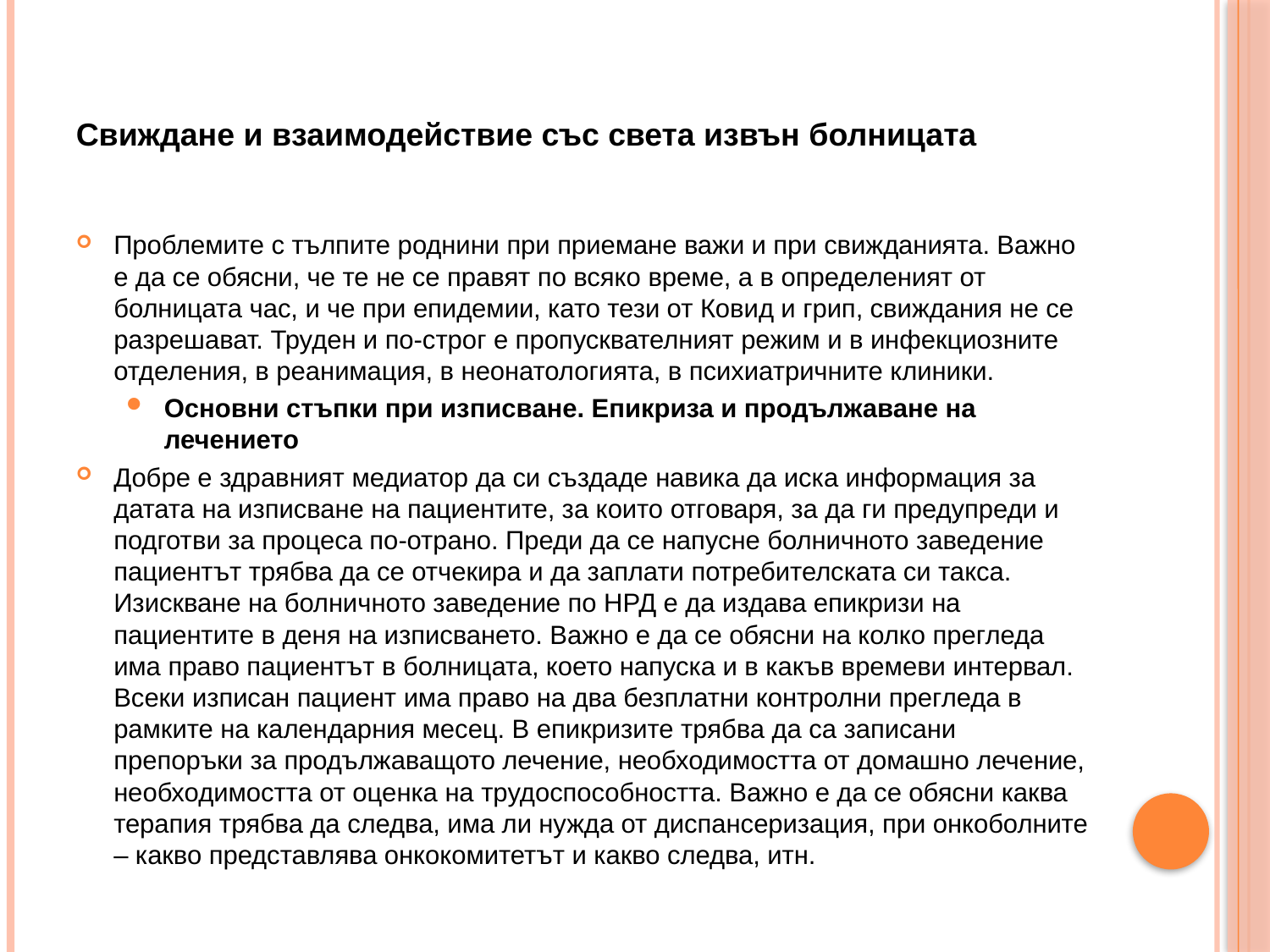

# Свиждане и взаимодействие със света извън болницата
Проблемите с тълпите роднини при приемане важи и при свижданията. Важно е да се обясни, че те не се правят по всяко време, а в определеният от болницата час, и че при епидемии, като тези от Ковид и грип, свиждания не се разрешават. Труден и по-строг е пропусквателният режим и в инфекциозните отделения, в реанимация, в неонатологията, в психиатричните клиники.
Основни стъпки при изписване. Епикриза и продължаване на лечението
Добре е здравният медиатор да си създаде навика да иска информация за датата на изписване на пациентите, за които отговаря, за да ги предупреди и подготви за процеса по-отрано. Преди да се напусне болничното заведение пациентът трябва да се отчекира и да заплати потребителската си такса. Изискване на болничното заведение по НРД е да издава епикризи на пациентите в деня на изписването. Важно е да се обясни на колко прегледа има право пациентът в болницата, което напуска и в какъв времеви интервал. Всеки изписан пациент има право на два безплатни контролни прегледа в рамките на календарния месец. В епикризите трябва да са записани препоръки за продължаващото лечение, необходимостта от домашно лечение, необходимостта от оценка на трудоспособността. Важно е да се обясни каква терапия трябва да следва, има ли нужда от диспансеризация, при онкоболните – какво представлява онкокомитетът и какво следва, итн.